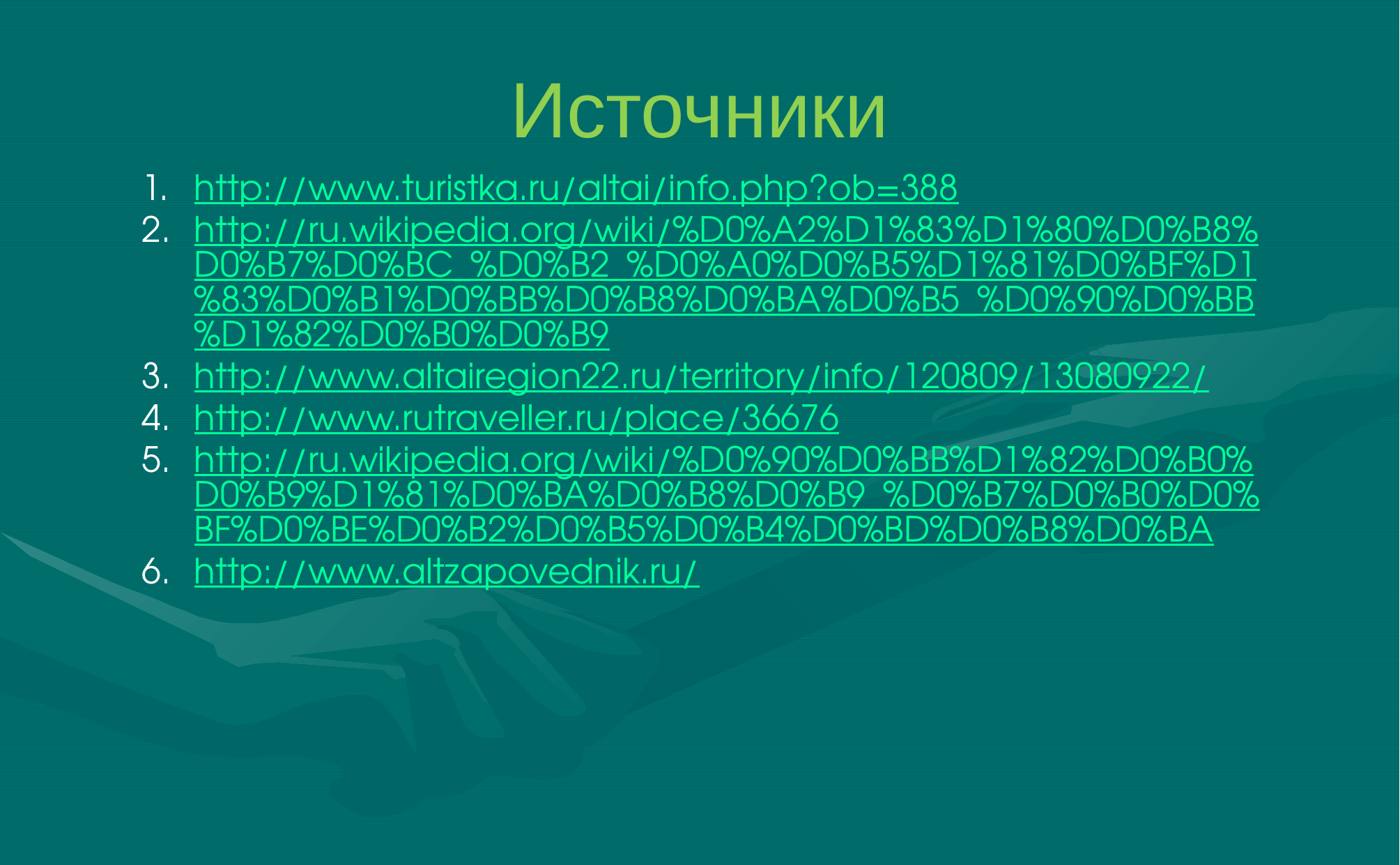

# Источники
http://www.turistka.ru/altai/info.php?ob=388
http://ru.wikipedia.org/wiki/%D0%A2%D1%83%D1%80%D0%B8%D0%B7%D0%BC_%D0%B2_%D0%A0%D0%B5%D1%81%D0%BF%D1%83%D0%B1%D0%BB%D0%B8%D0%BA%D0%B5_%D0%90%D0%BB%D1%82%D0%B0%D0%B9
http://www.altairegion22.ru/territory/info/120809/13080922/
http://www.rutraveller.ru/place/36676
http://ru.wikipedia.org/wiki/%D0%90%D0%BB%D1%82%D0%B0%D0%B9%D1%81%D0%BA%D0%B8%D0%B9_%D0%B7%D0%B0%D0%BF%D0%BE%D0%B2%D0%B5%D0%B4%D0%BD%D0%B8%D0%BA
http://www.altzapovednik.ru/